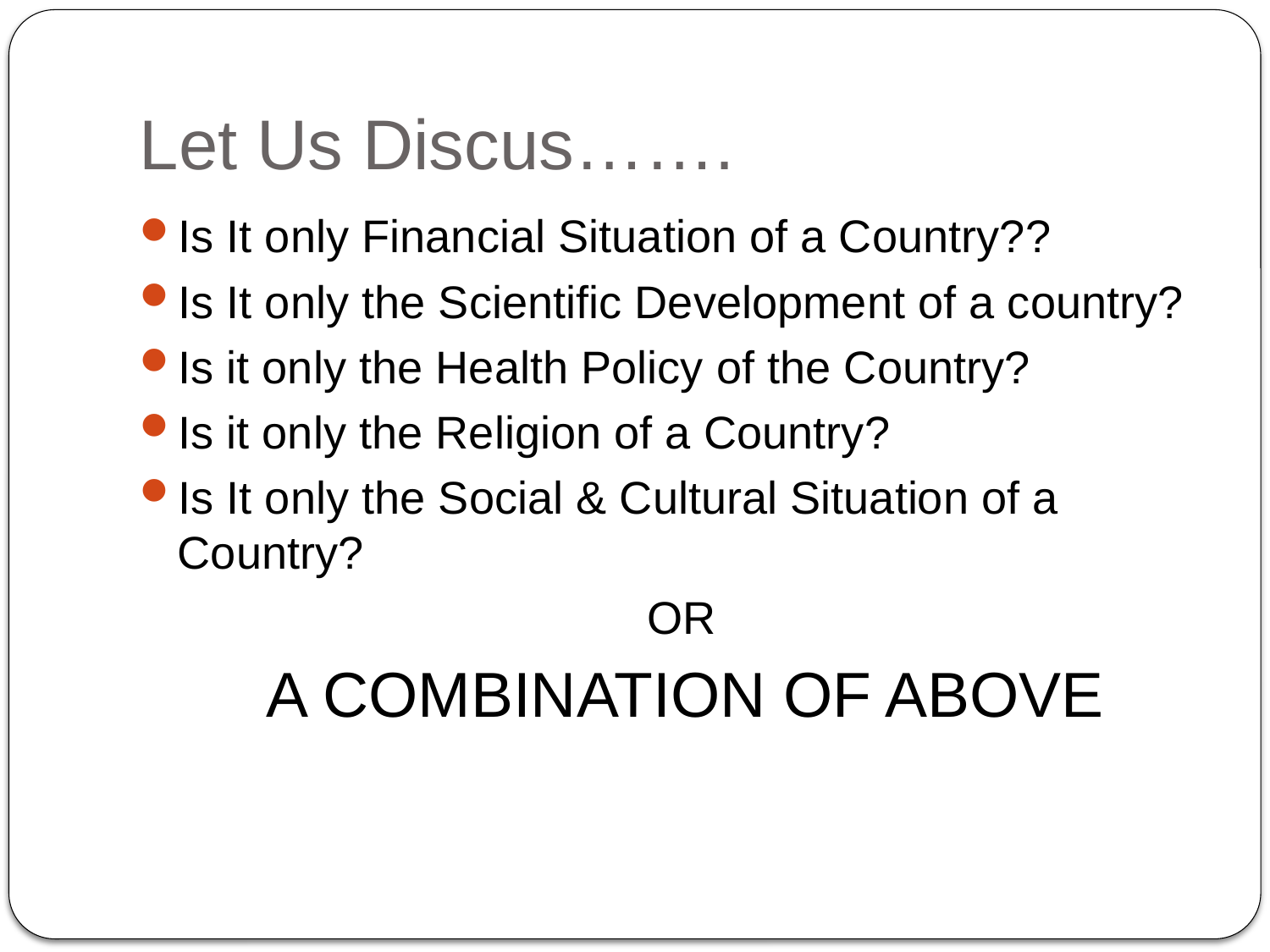

# Let Us Discus…….
Is It only Financial Situation of a Country??
Is It only the Scientific Development of a country?
Is it only the Health Policy of the Country?
Is it only the Religion of a Country?
Is It only the Social & Cultural Situation of a Country?
                                        OR
          A COMBINATION OF ABOVE